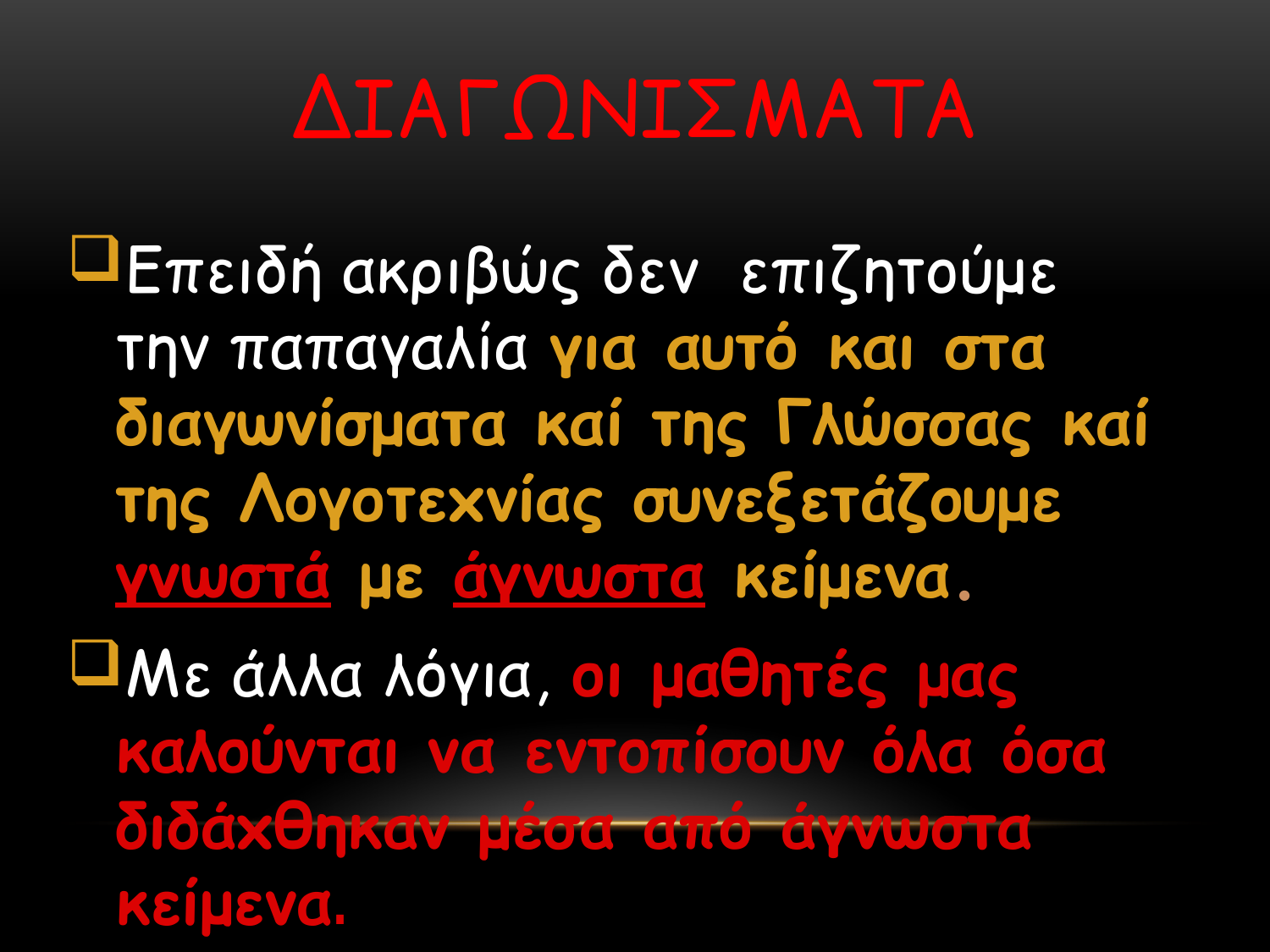

# ΔΙΑΓΩΝΙΣΜΑΤΑ
Επειδή ακριβώς δεν  επιζητούμε την παπαγαλία για αυτό και στα διαγωνίσματα καί της Γλώσσας καί της Λογοτεχνίας συνεξετάζουμε γνωστά με άγνωστα κείμενα.
Με άλλα λόγια, οι μαθητές μας καλούνται να εντοπίσουν όλα όσα διδάχθηκαν μέσα από άγνωστα κείμενα.